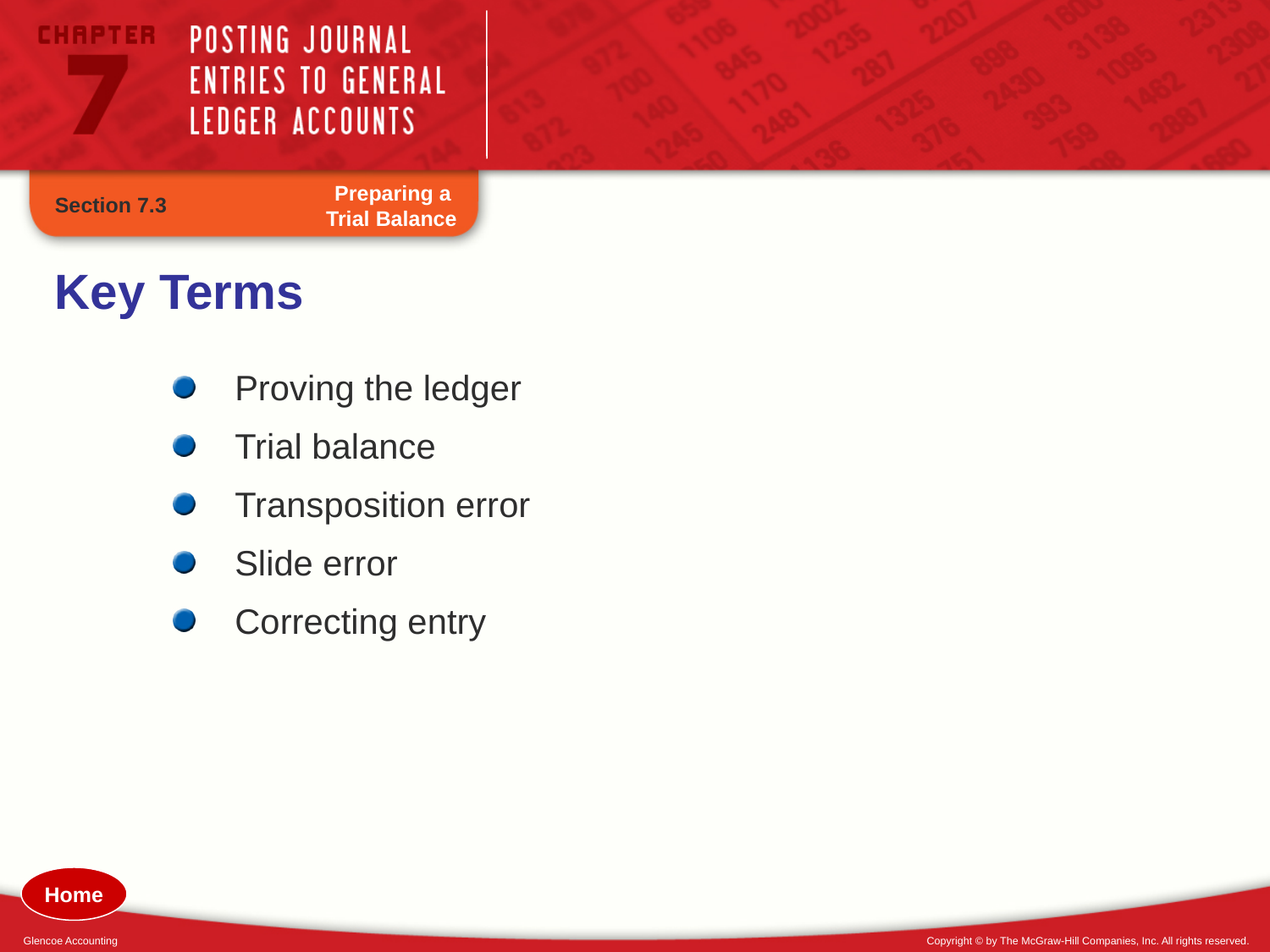

Preparing a
Trial Balance
Section 7.3
Key Terms
Proving the ledger
Trial balance
Transposition error
Slide error
Correcting entry
Home
Glencoe Accounting